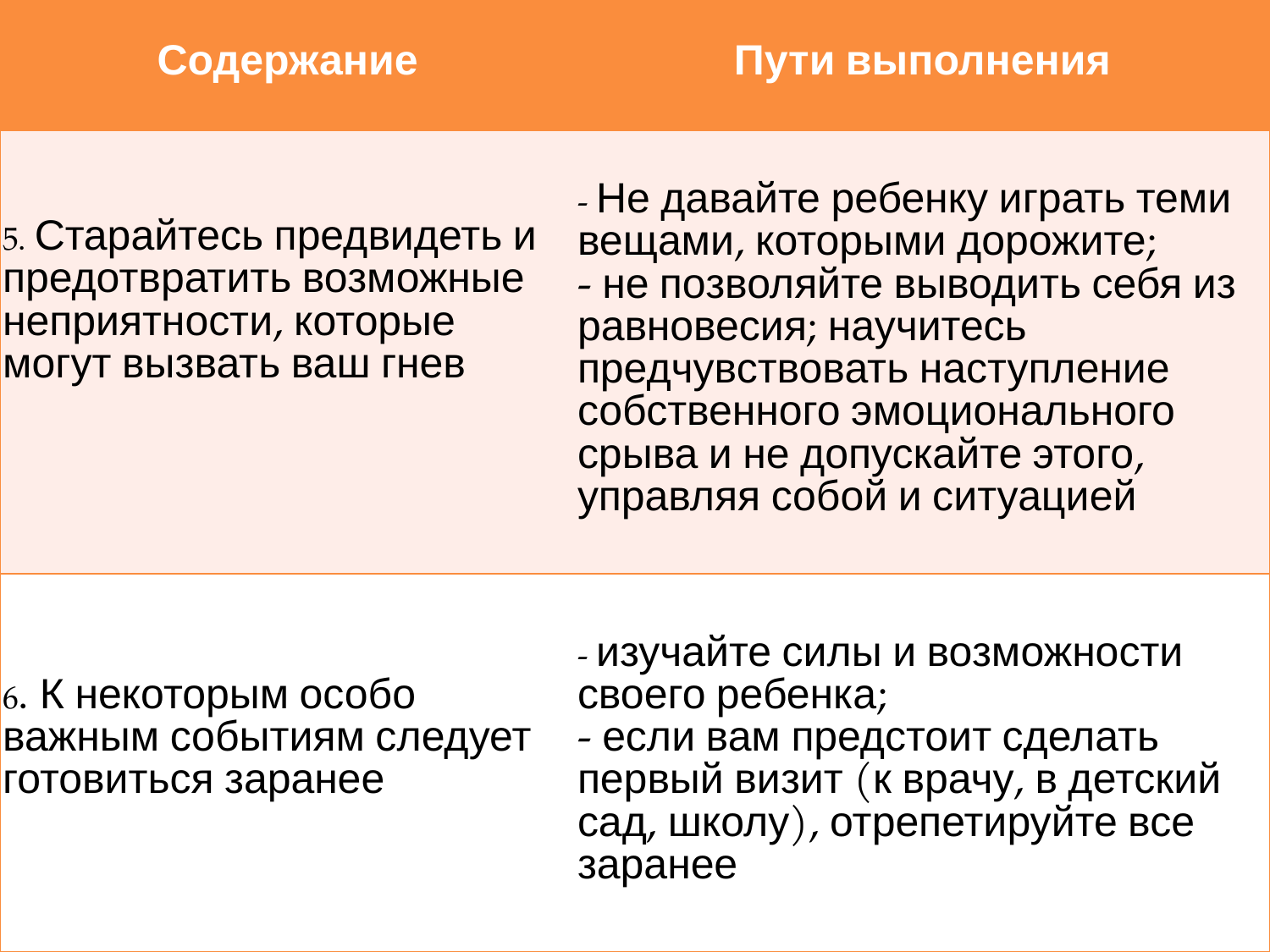

| Содержание | Пути выполнения |
| --- | --- |
| 5. Старайтесь предвидеть и предотвратить возможные неприятности, которые могут вызвать ваш гнев | - Не давайте ребенку играть теми вещами, которыми дорожите; - не позволяйте выводить себя из равновесия; научитесь предчувствовать наступление собственного эмоционального срыва и не допускайте этого, управляя собой и ситуацией |
| 6. К некоторым особо важным событиям следует готовиться заранее | - изучайте силы и возможности своего ребенка; - если вам предстоит сделать первый визит (к врачу, в детский сад, школу), отрепетируйте все заранее |